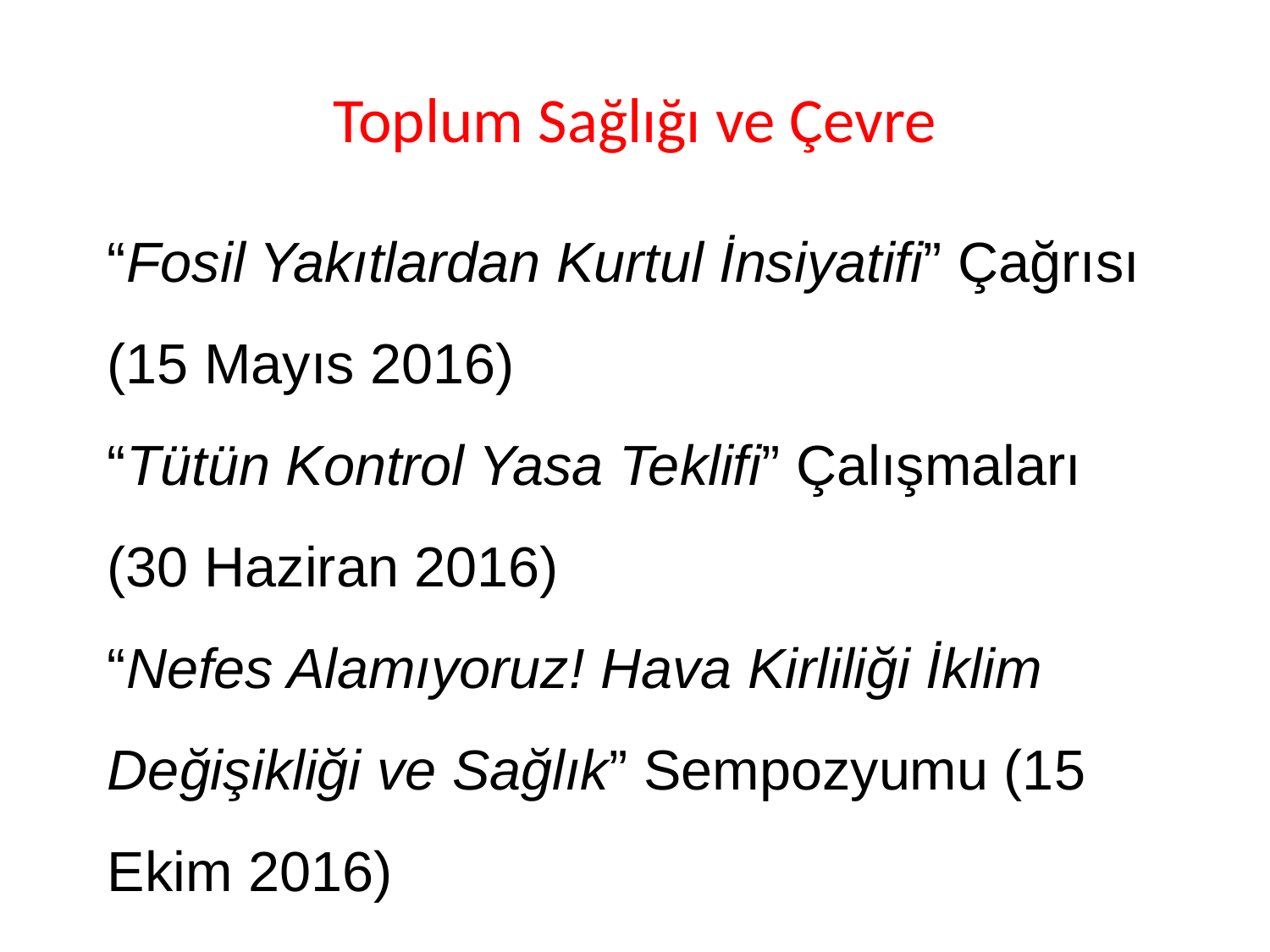

# Toplum Sağlığı ve Çevre
“Fosil Yakıtlardan Kurtul İnsiyatifi” Çağrısı (15 Mayıs 2016)
“Tütün Kontrol Yasa Teklifi” Çalışmaları (30 Haziran 2016)
“Nefes Alamıyoruz! Hava Kirliliği İklim Değişikliği ve Sağlık” Sempozyumu (15 Ekim 2016)